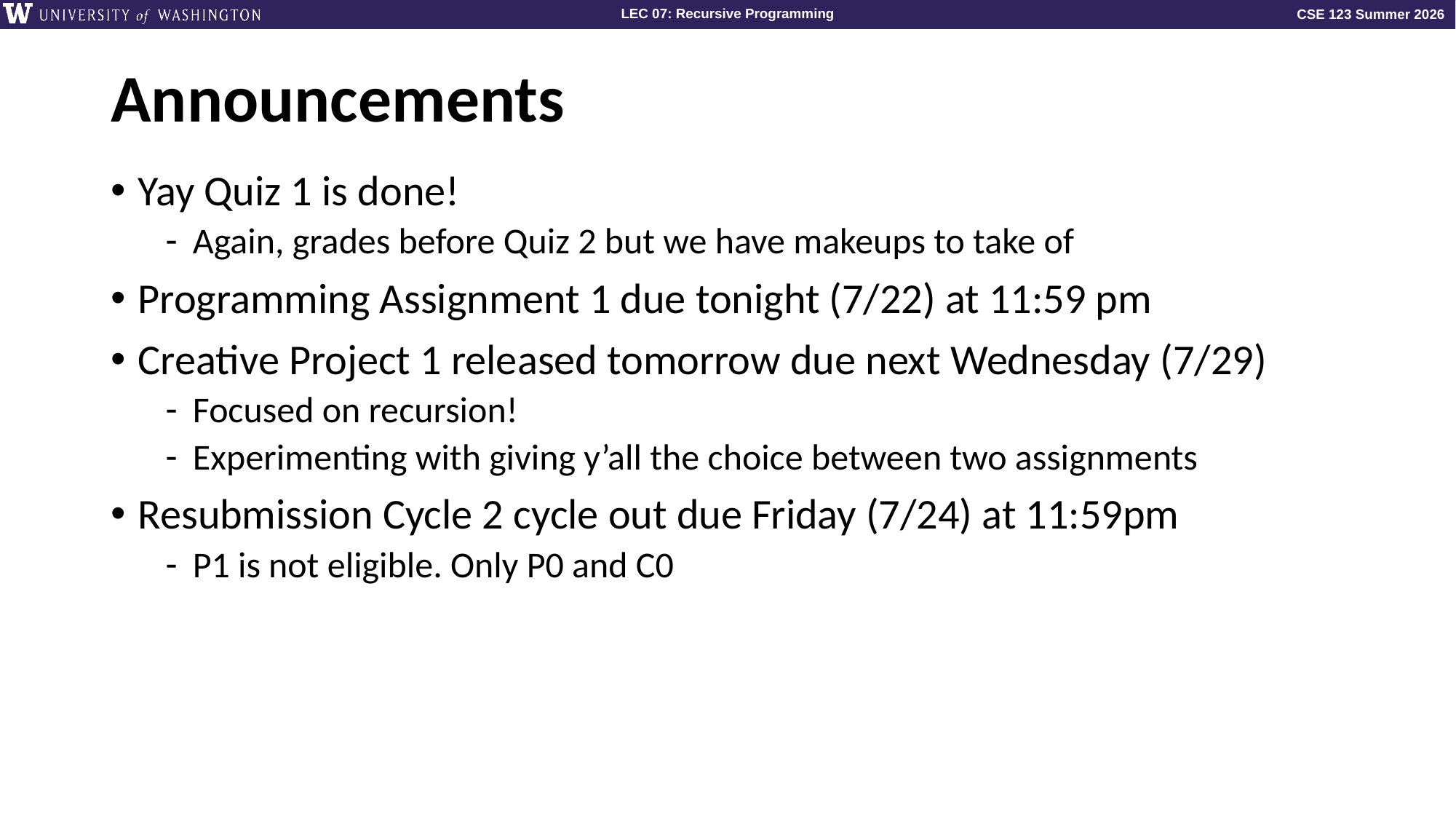

# Announcements
Yay Quiz 1 is done!
Again, grades before Quiz 2 but we have makeups to take of
Programming Assignment 1 due tonight (7/22) at 11:59 pm
Creative Project 1 released tomorrow due next Wednesday (7/29)
Focused on recursion!
Experimenting with giving y’all the choice between two assignments
Resubmission Cycle 2 cycle out due Friday (7/24) at 11:59pm
P1 is not eligible. Only P0 and C0